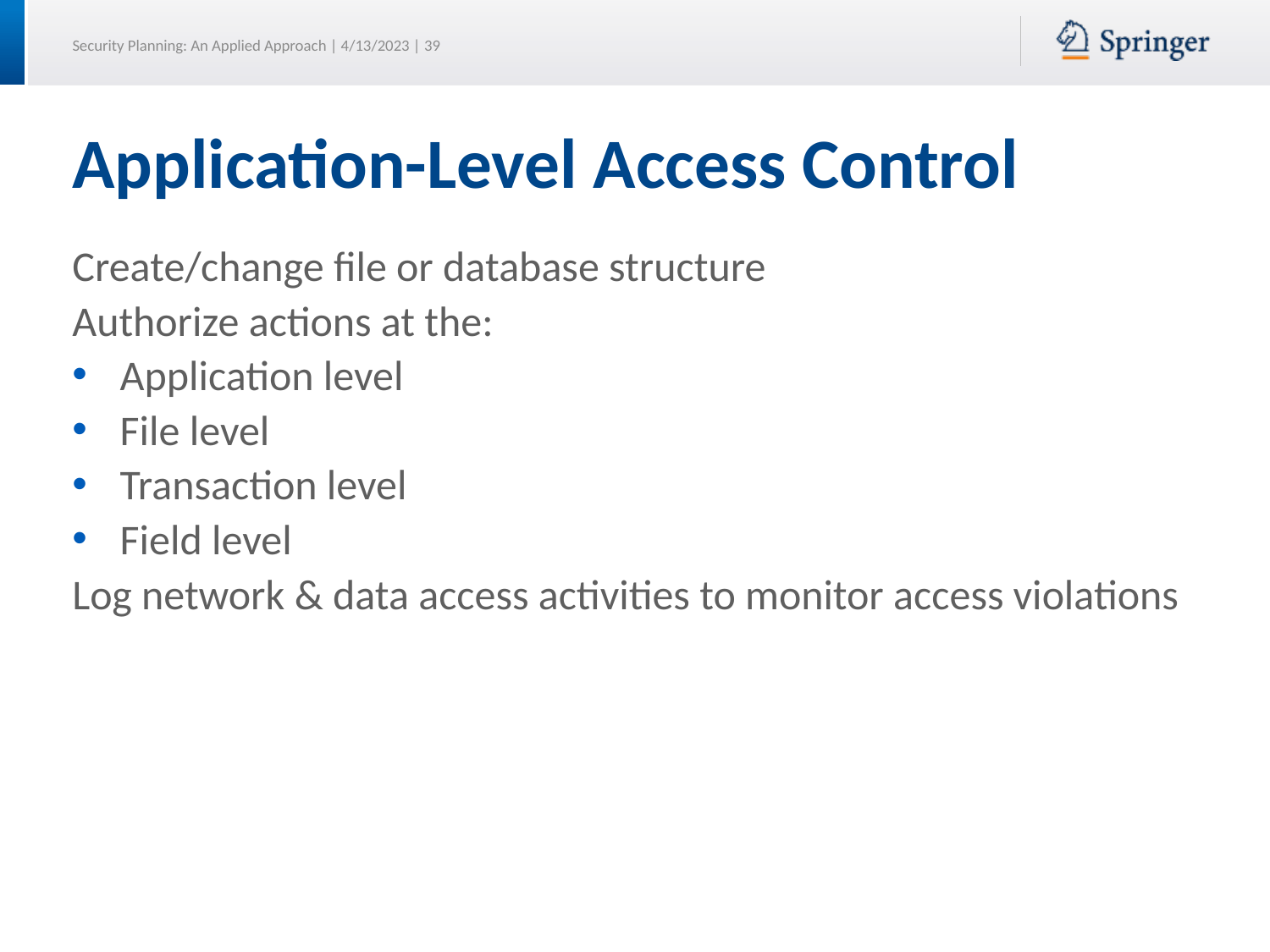

# Application-Level Access Control
Create/change file or database structure
Authorize actions at the:
Application level
File level
Transaction level
Field level
Log network & data access activities to monitor access violations